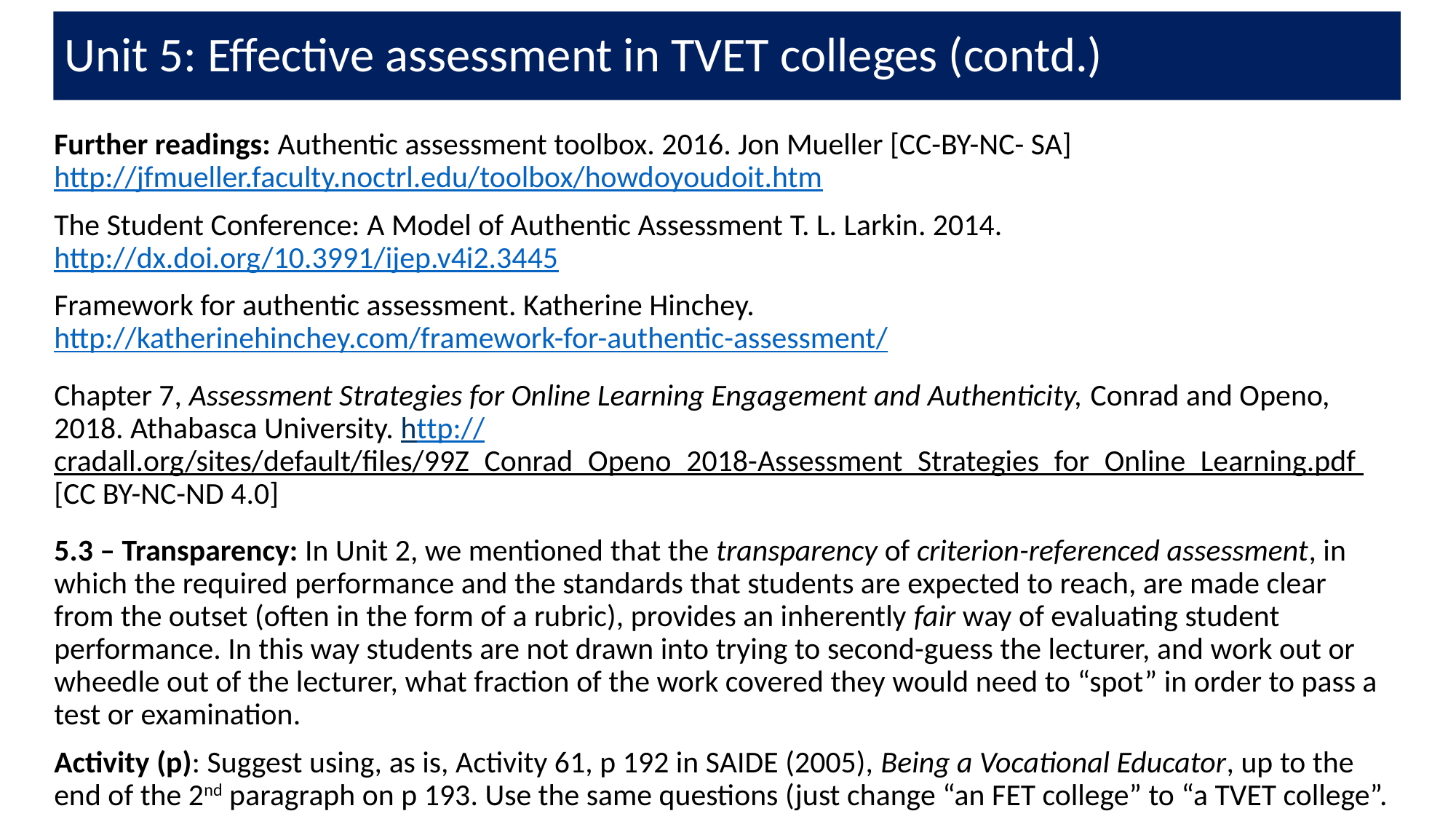

Unit 5: Effective assessment in TVET colleges (contd.)
Further readings: Authentic assessment toolbox. 2016. Jon Mueller [CC-BY-NC- SA] http://jfmueller.faculty.noctrl.edu/toolbox/howdoyoudoit.htm
The Student Conference: A Model of Authentic Assessment T. L. Larkin. 2014.http://dx.doi.org/10.3991/ijep.v4i2.3445
Framework for authentic assessment. Katherine Hinchey. http://katherinehinchey.com/framework-for-authentic-assessment/
Chapter 7, Assessment Strategies for Online Learning Engagement and Authenticity, Conrad and Openo, 2018. Athabasca University. http://cradall.org/sites/default/files/99Z_Conrad_Openo_2018-Assessment_Strategies_for_Online_Learning.pdf  [CC BY-NC-ND 4.0]
5.3 – Transparency: In Unit 2, we mentioned that the transparency of criterion-referenced assessment, in which the required performance and the standards that students are expected to reach, are made clear from the outset (often in the form of a rubric), provides an inherently fair way of evaluating student performance. In this way students are not drawn into trying to second-guess the lecturer, and work out or wheedle out of the lecturer, what fraction of the work covered they would need to “spot” in order to pass a test or examination.
Activity (p): Suggest using, as is, Activity 61, p 192 in SAIDE (2005), Being a Vocational Educator, up to the end of the 2nd paragraph on p 193. Use the same questions (just change “an FET college” to “a TVET college”.